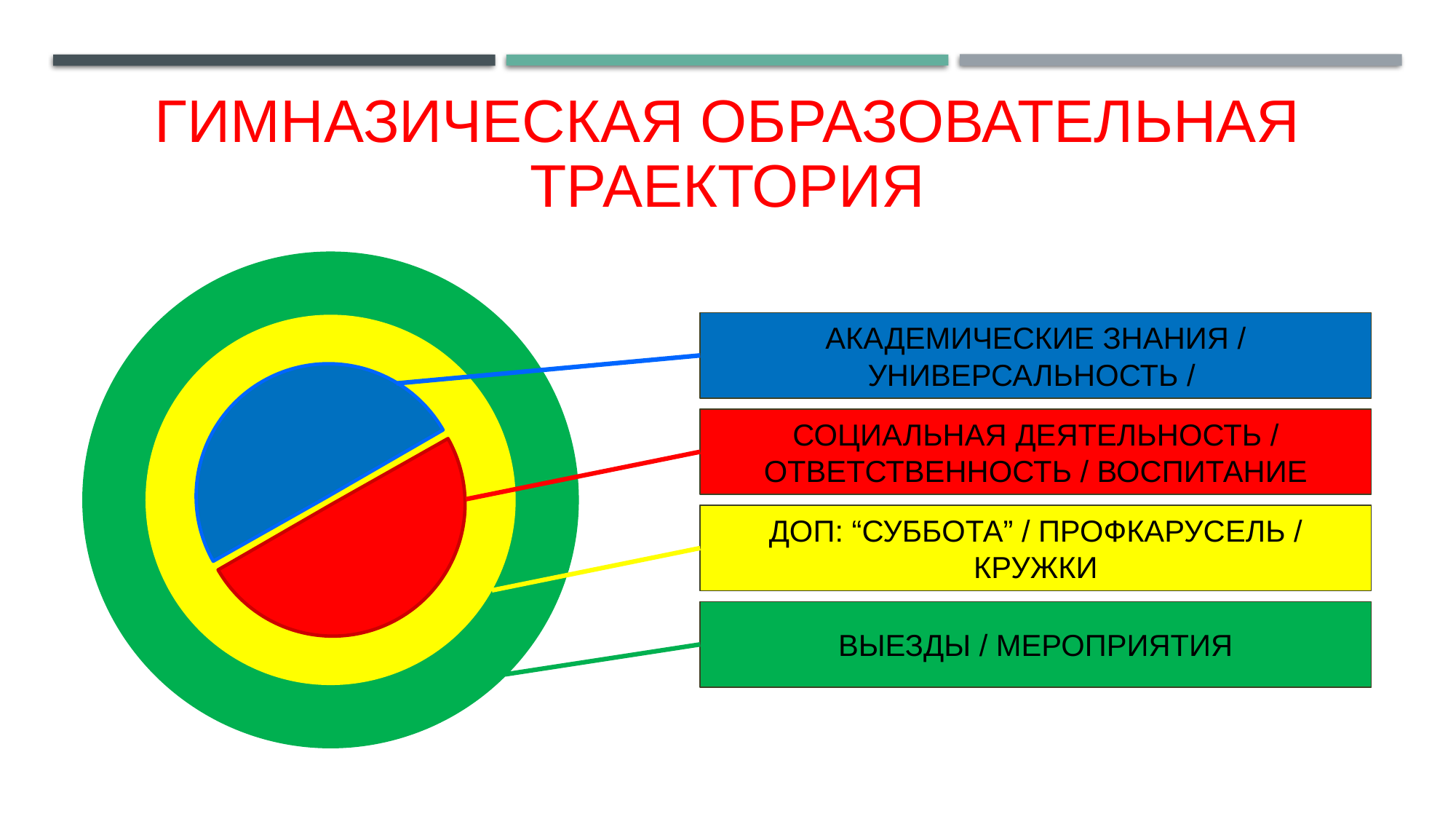

# ГИМНАЗИЧЕСКАЯ ОБРАЗОВАТЕЛЬНАЯ ТРАЕКТОРИЯ

АКАДЕМИЧЕСКИЕ ЗНАНИЯ / УНИВЕРСАЛЬНОСТЬ /

СОЦИАЛЬНАЯ ДЕЯТЕЛЬНОСТЬ / ОТВЕТСТВЕННОСТЬ / ВОСПИТАНИЕ
ДОП: “СУББОТА” / ПРОФКАРУСЕЛЬ / КРУЖКИ
ВЫЕЗДЫ / МЕРОПРИЯТИЯ